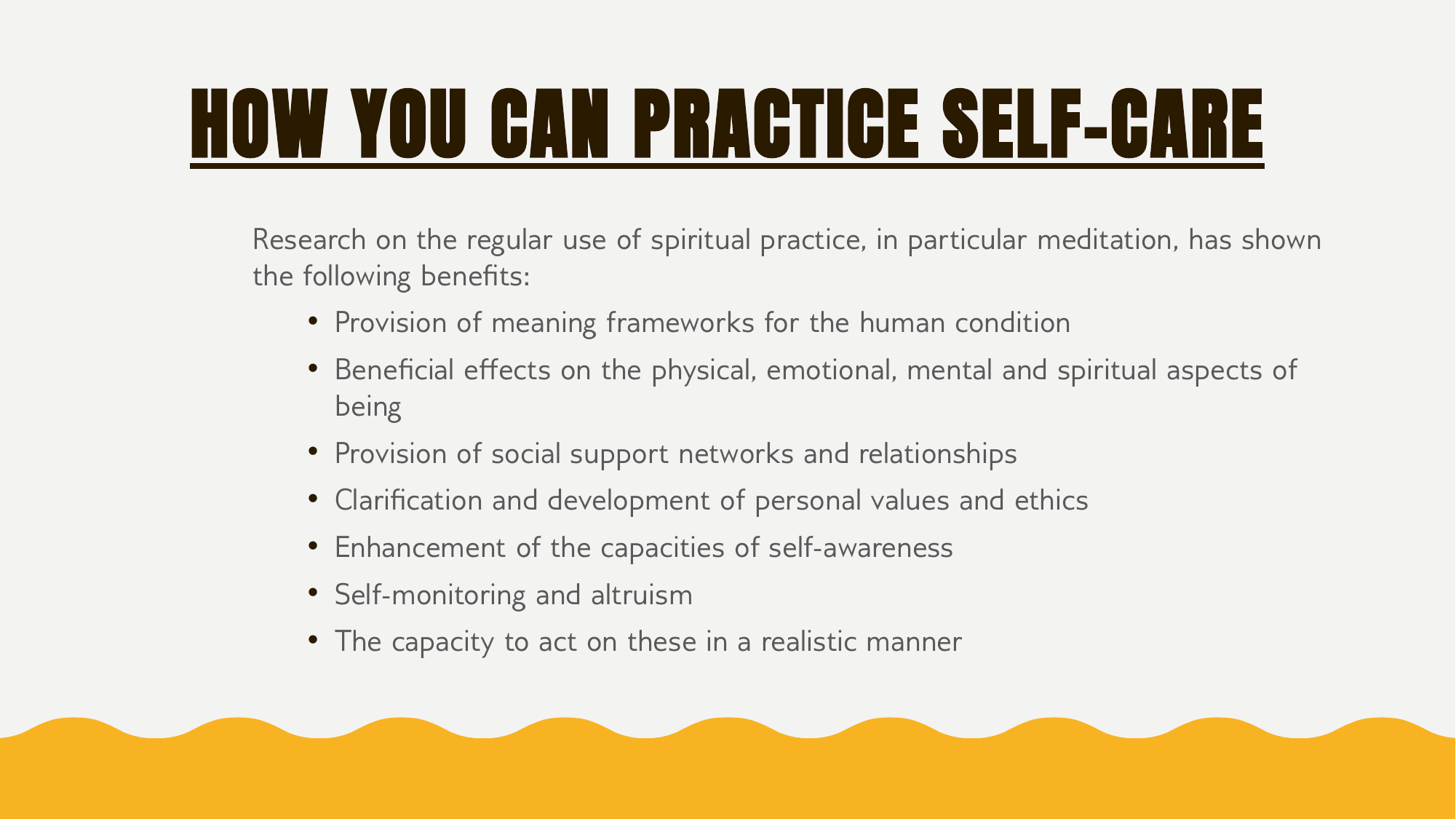

# How You Can Practice Self-Care
Research on the regular use of spiritual practice, in particular meditation, has shown the following benefits:
Provision of meaning frameworks for the human condition
Beneficial effects on the physical, emotional, mental and spiritual aspects of being
Provision of social support networks and relationships
Clarification and development of personal values and ethics
Enhancement of the capacities of self-awareness
Self-monitoring and altruism
The capacity to act on these in a realistic manner